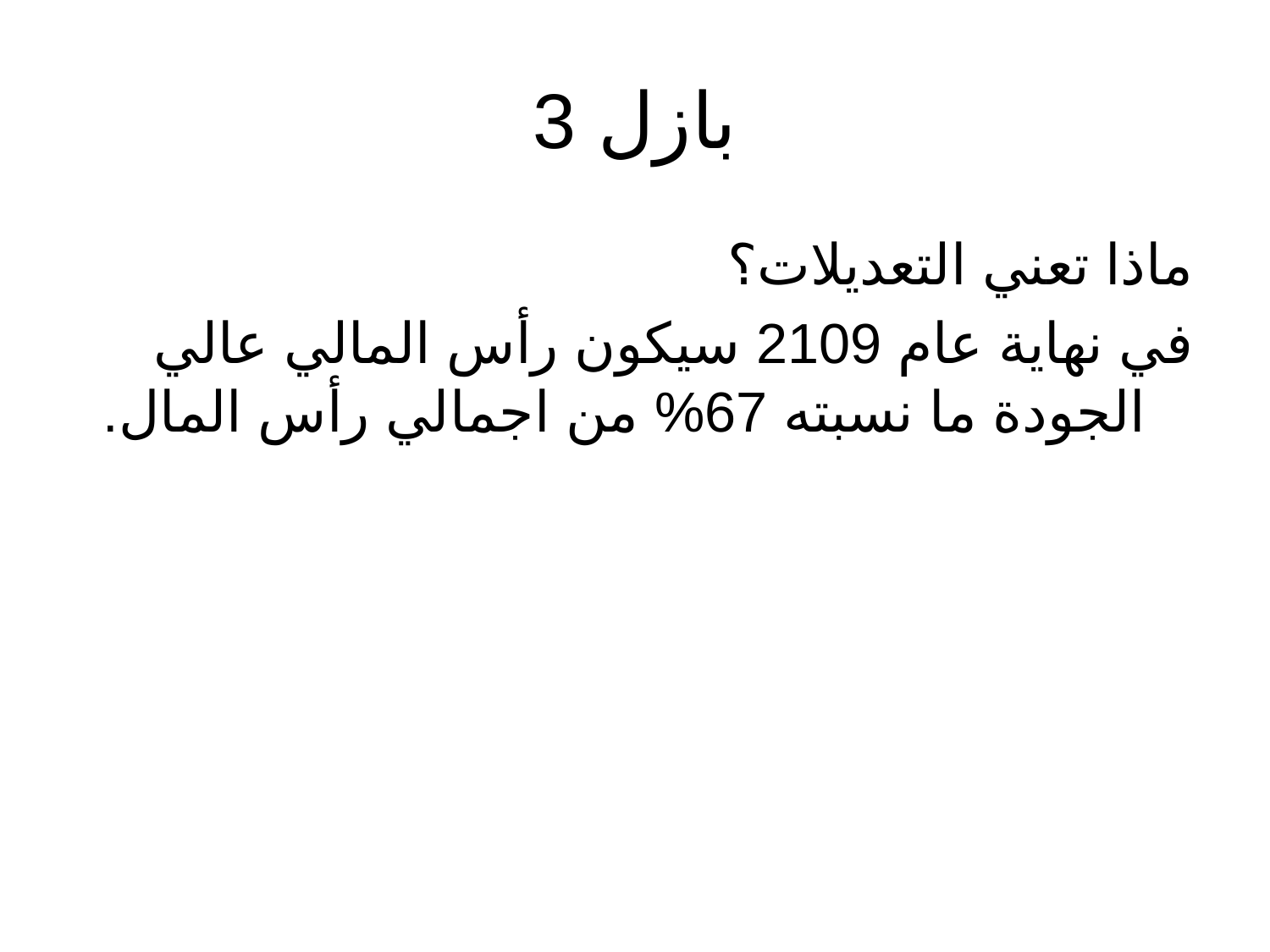

# بازل 3
ماذا تعني التعديلات؟
في نهاية عام 2109 سيكون رأس المالي عالي الجودة ما نسبته 67% من اجمالي رأس المال.